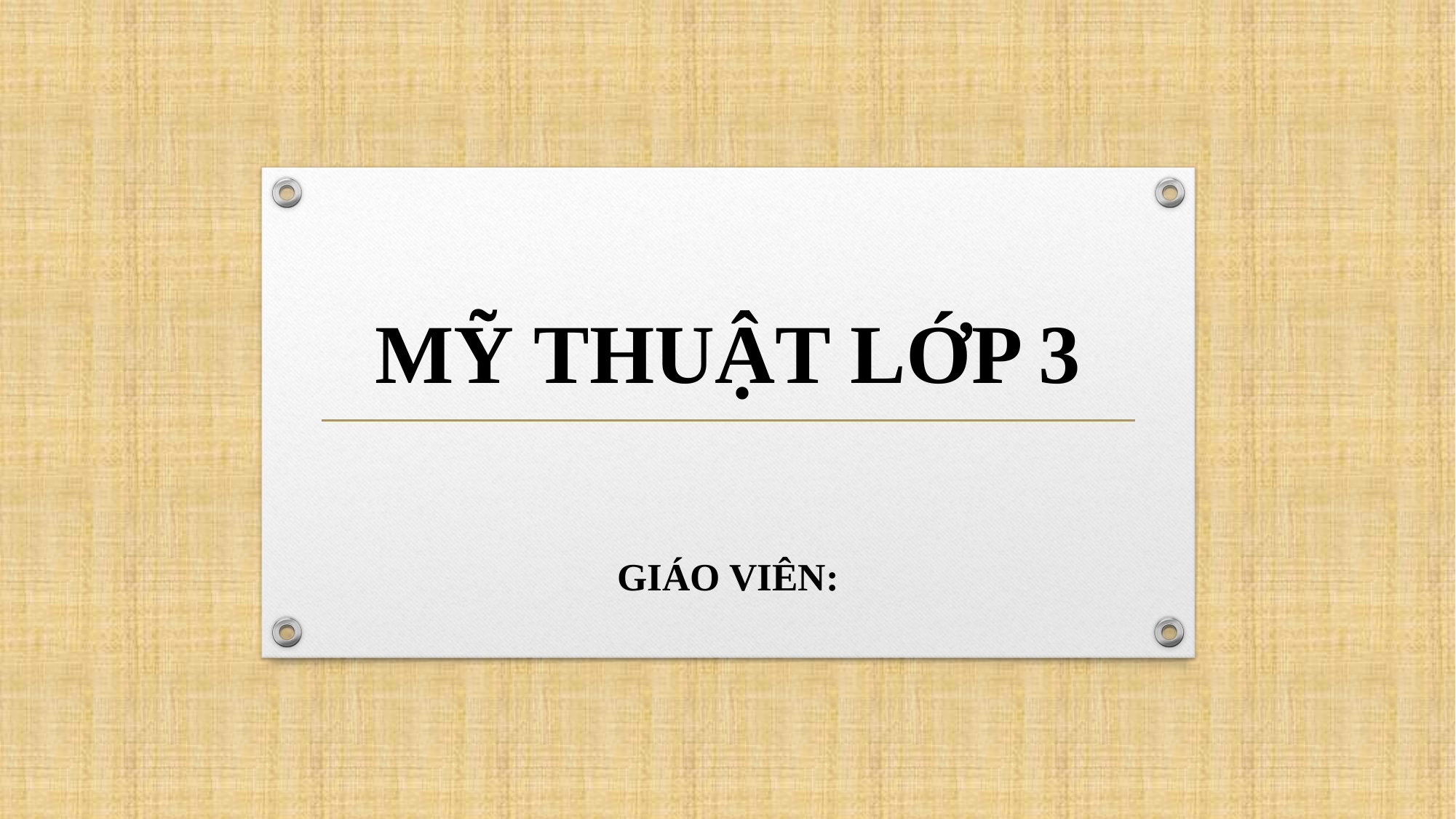

#

MỸ THUẬT LỚP 3

GIÁO VIÊN: